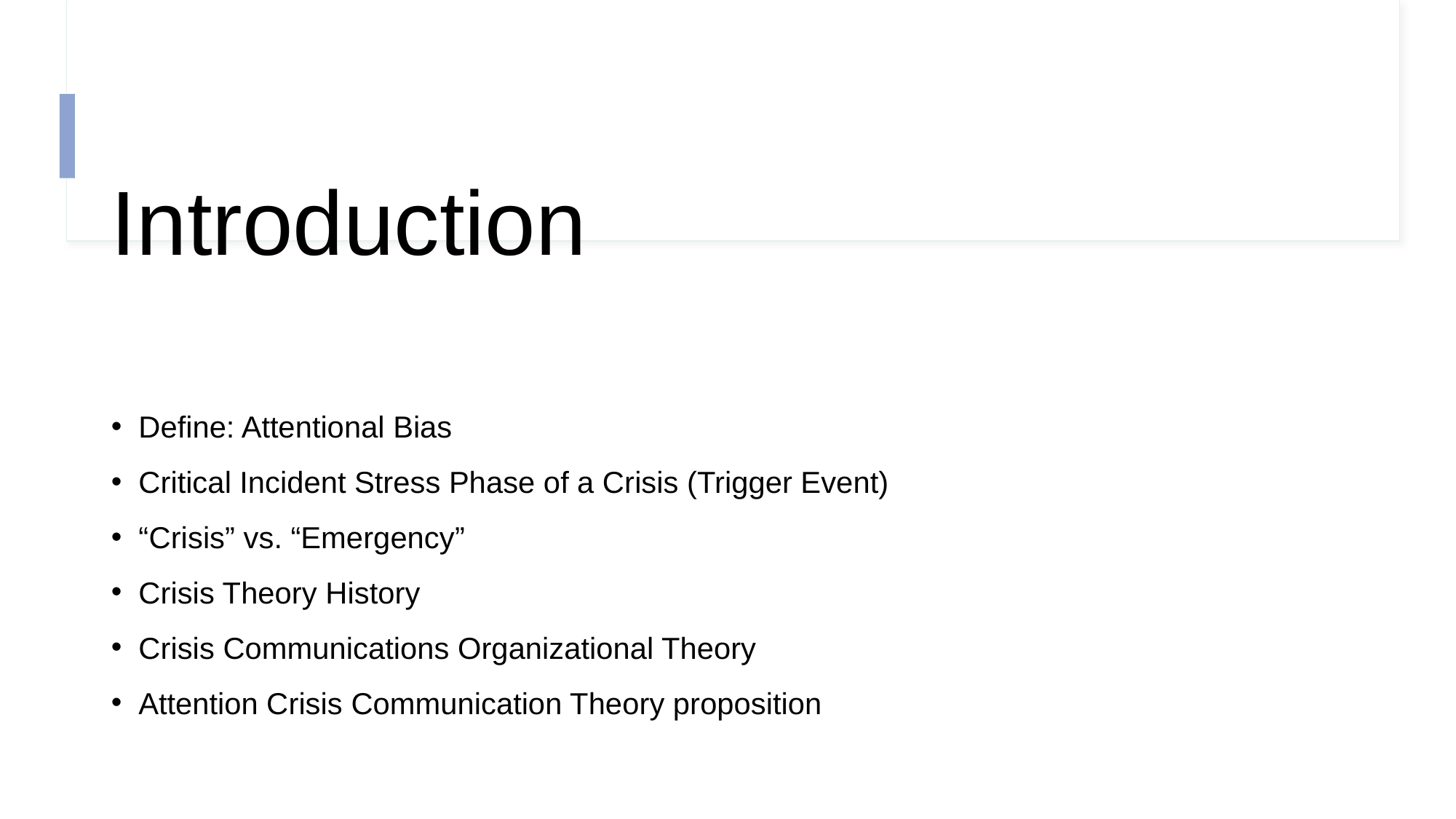

# Introduction
Define: Attentional Bias
Critical Incident Stress Phase of a Crisis (Trigger Event)
“Crisis” vs. “Emergency”
Crisis Theory History
Crisis Communications Organizational Theory
Attention Crisis Communication Theory proposition